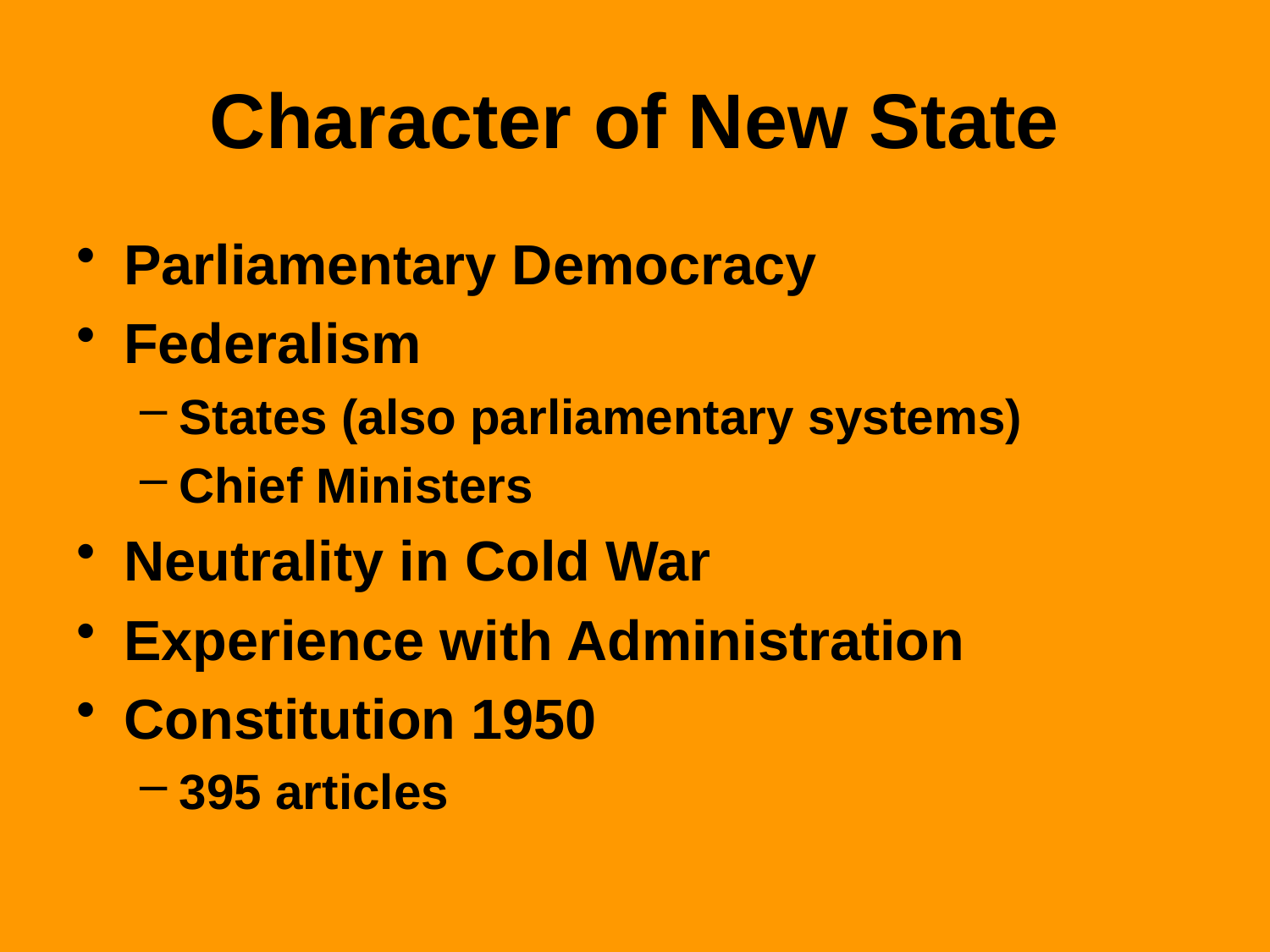

# Character of New State
Parliamentary Democracy
Federalism
States (also parliamentary systems)
Chief Ministers
Neutrality in Cold War
Experience with Administration
Constitution 1950
395 articles